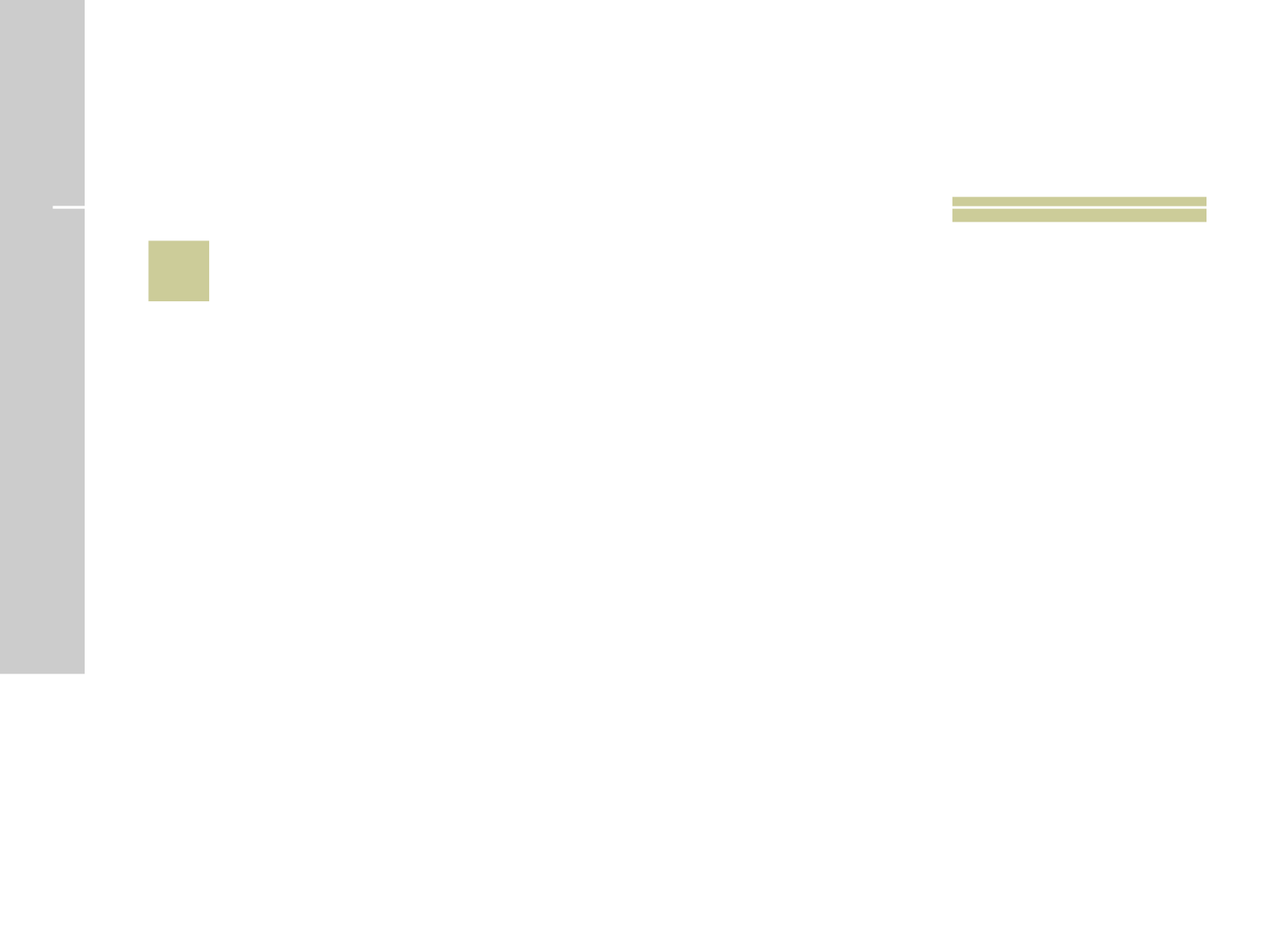

# 16
 Em que cidade da Mesopotâmia nasceu o pai dos hebreus, Abraão?